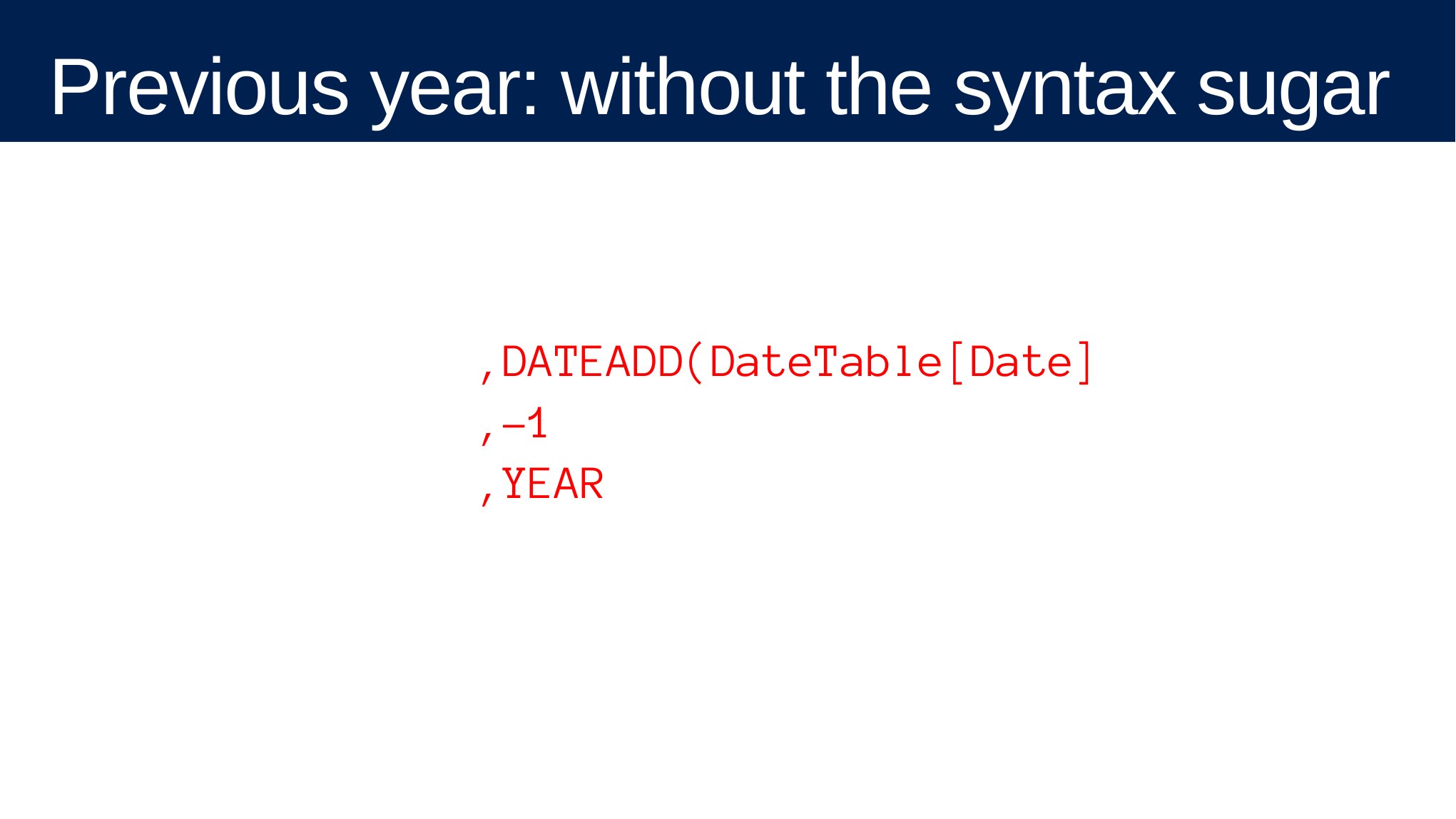

# Previous year: without the syntax sugar
[Sum of Revenue PreviousYear]=
IF(HASONEVALUE(DateTable[Year])
	 ,CALCULATE([Sum of Revenue]
				,DATEADD(DateTable[Date]
				,-1
				,YEAR)
			   )
   )